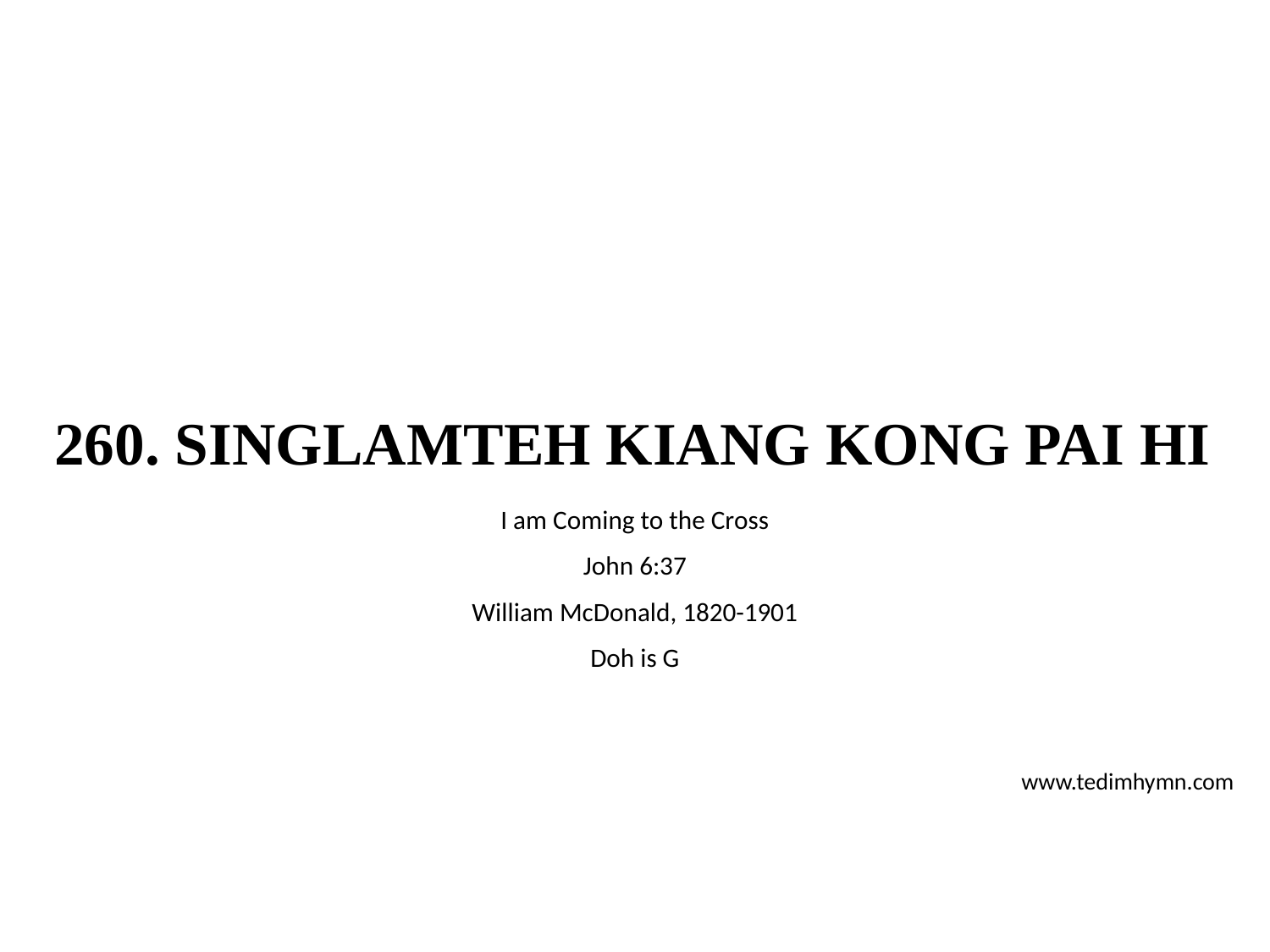

# 260. SINGLAMTEH KIANG KONG PAI HI
I am Coming to the Cross
John 6:37
William McDonald, 1820-1901
Doh is G
www.tedimhymn.com